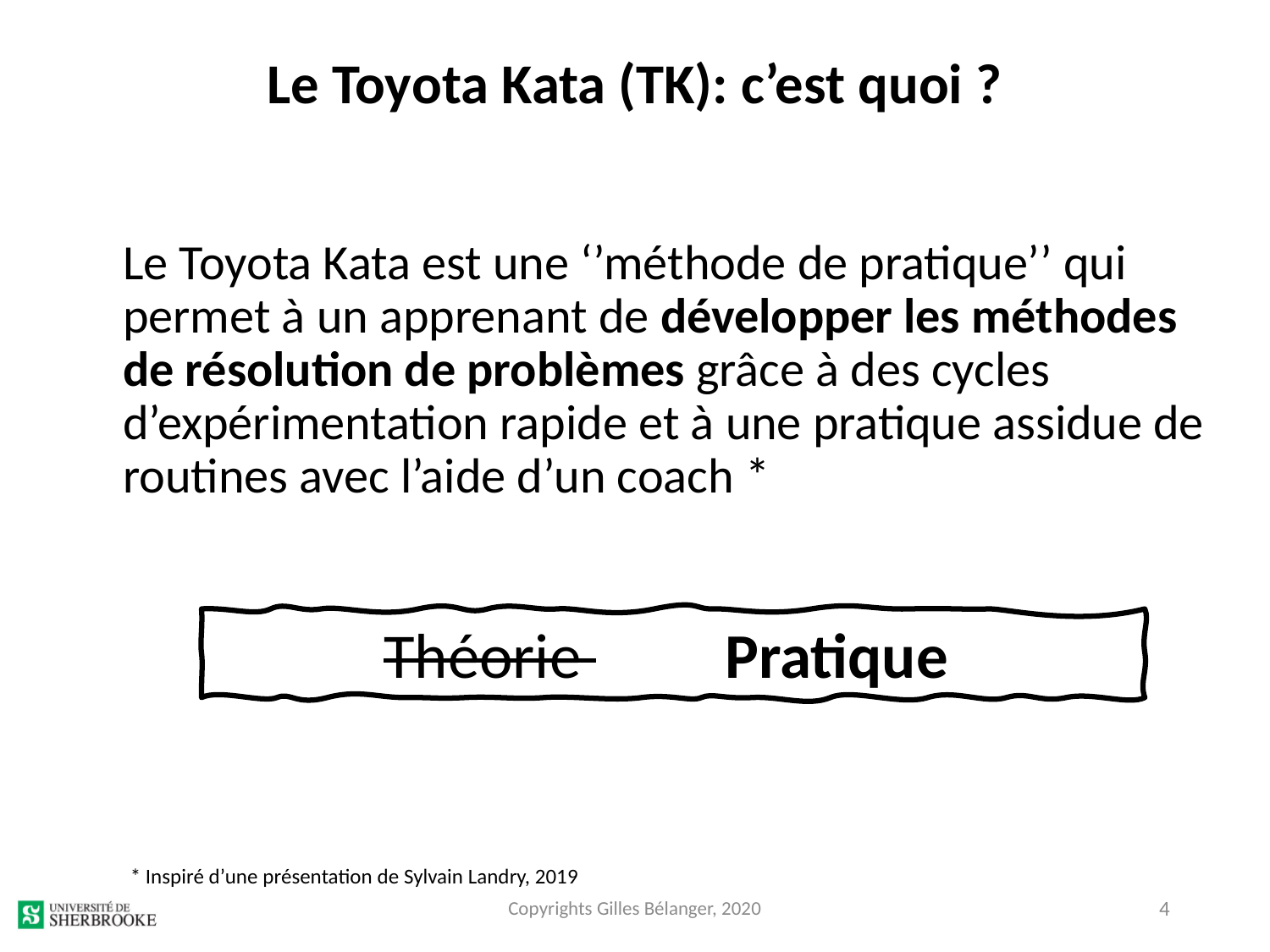

# Le Toyota Kata (TK): c’est quoi ?
Le Toyota Kata est une ‘’méthode de pratique’’ qui permet à un apprenant de développer les méthodes de résolution de problèmes grâce à des cycles d’expérimentation rapide et à une pratique assidue de routines avec l’aide d’un coach *
Théorie          Pratique
* Inspiré d’une présentation de Sylvain Landry, 2019
Copyrights Gilles Bélanger, 2020
4